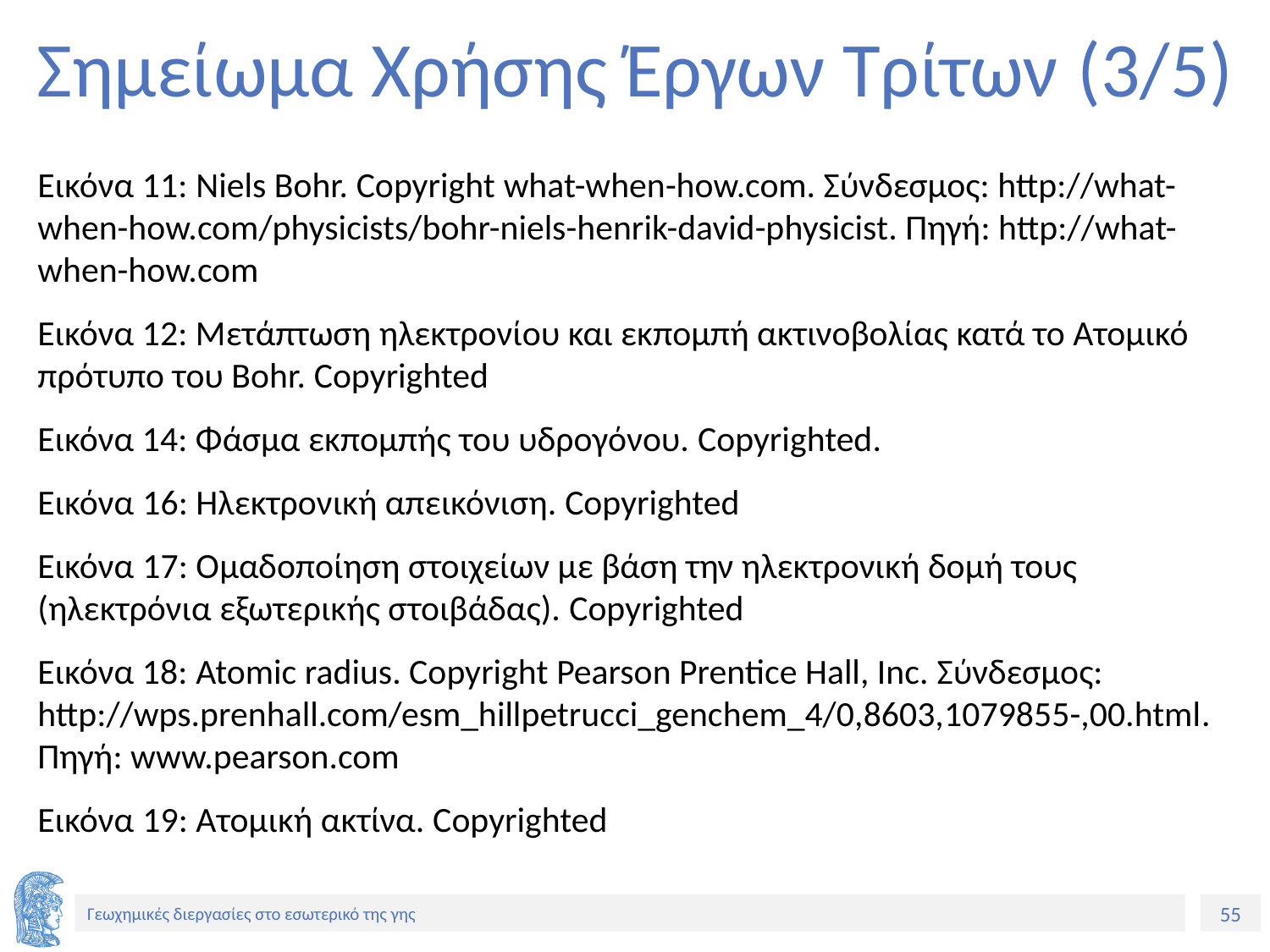

# Σημείωμα Χρήσης Έργων Τρίτων (3/5)
Εικόνα 11: Niels Bohr. Copyright what-when-how.com. Σύνδεσμος: http://what-when-how.com/physicists/bohr-niels-henrik-david-physicist. Πηγή: http://what-when-how.com
Εικόνα 12: Μετάπτωση ηλεκτρονίου και εκπομπή ακτινοβολίας κατά το Ατομικό πρότυπο του Bohr. Copyrighted
Εικόνα 14: Φάσμα εκπομπής του υδρογόνου. Copyrighted.
Εικόνα 16: Ηλεκτρονική απεικόνιση. Copyrighted
Εικόνα 17: Ομαδοποίηση στοιχείων με βάση την ηλεκτρονική δομή τους (ηλεκτρόνια εξωτερικής στοιβάδας). Copyrighted
Εικόνα 18: Atomic radius. Copyright Pearson Prentice Hall, Inc. Σύνδεσμος: http://wps.prenhall.com/esm_hillpetrucci_genchem_4/0,8603,1079855-,00.html. Πηγή: www.pearson.com
Εικόνα 19: Ατομική ακτίνα. Copyrighted